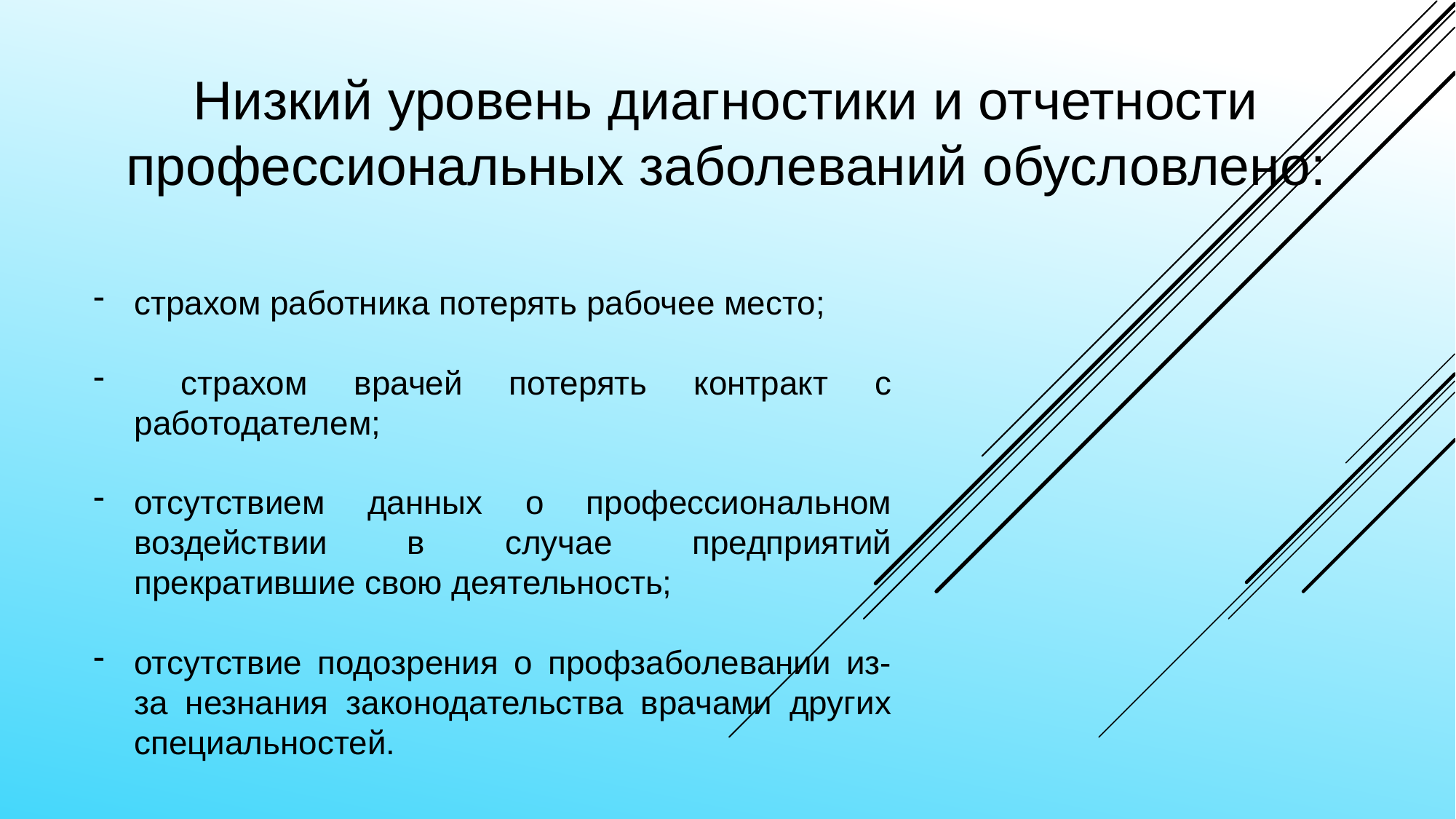

Низкий уровень диагностики и отчетности профессиональных заболеваний обусловлено:
страхом работника потерять рабочее место;

 страхом врачей потерять контракт с работодателем;

отсутствием данных о профессиональном воздействии в случае предприятий прекратившие свою деятельность;

отсутствие подозрения о профзаболевании из-за незнания законодательства врачами других специальностей.